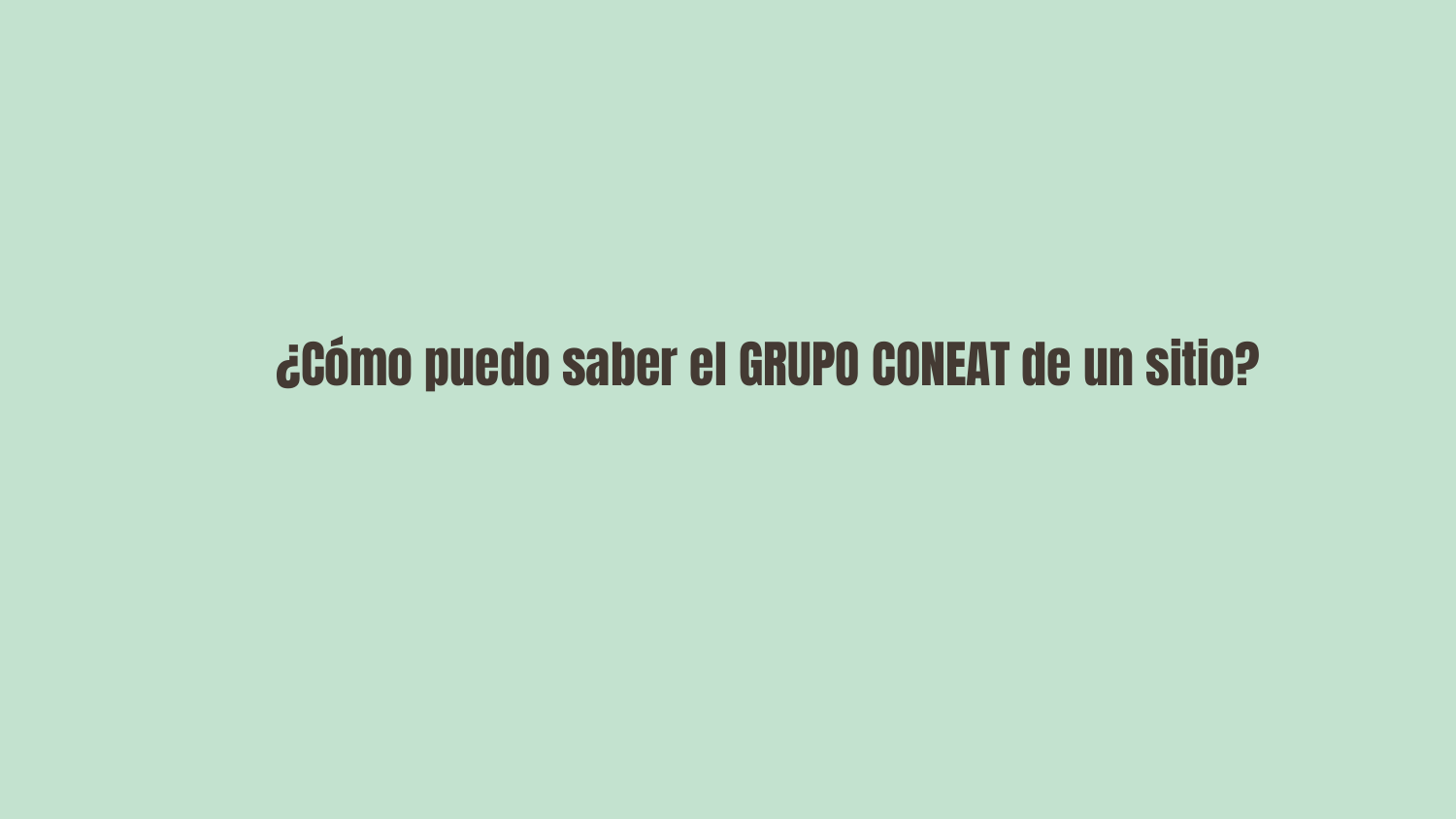

¿Cómo puedo saber el GRUPO CONEAT de un sitio?